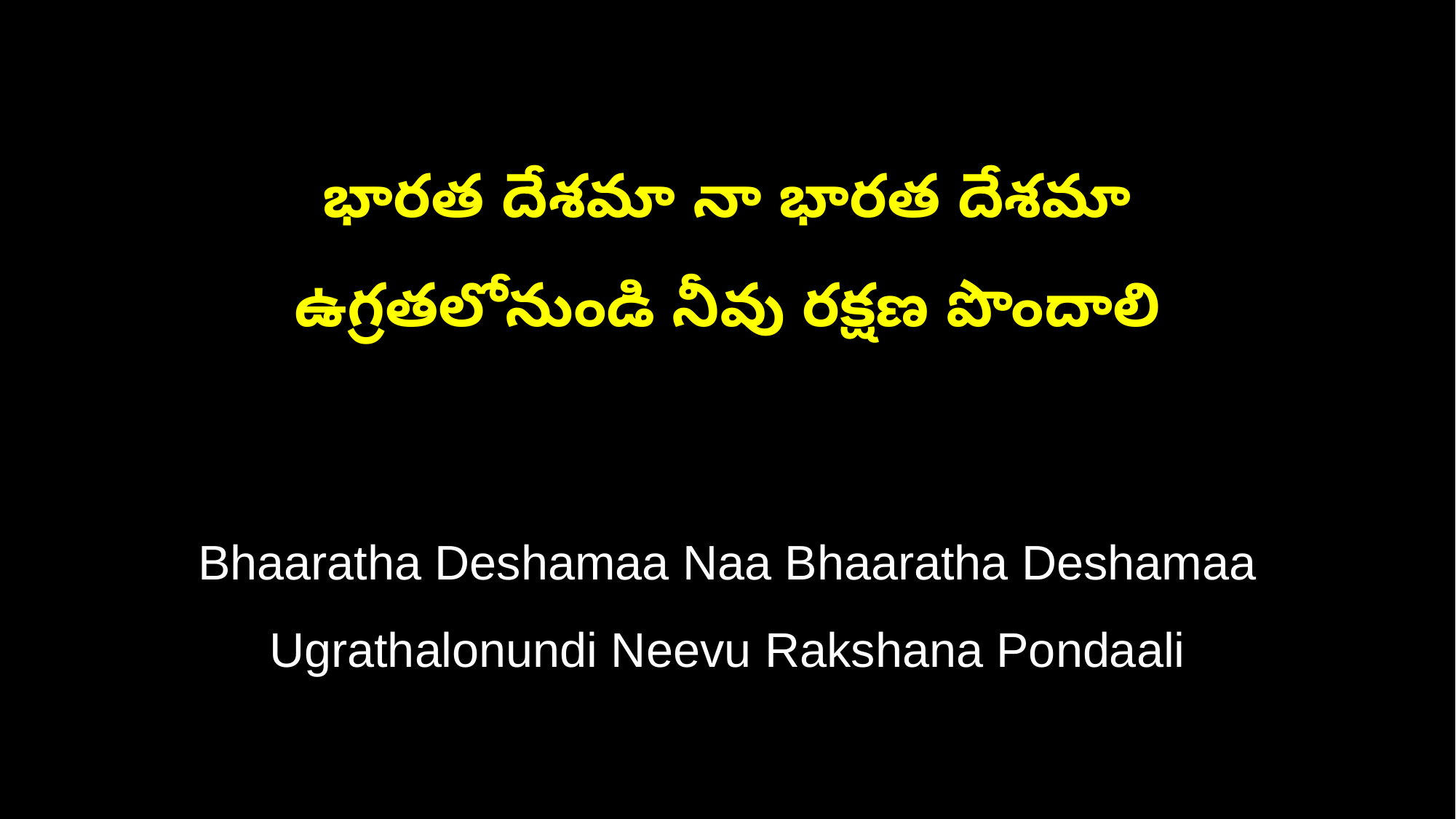

భారత దేశమా నా భారత దేశమా
ఉగ్రతలోనుండి నీవు రక్షణ పొందాలి
Bhaaratha Deshamaa Naa Bhaaratha Deshamaa
Ugrathalonundi Neevu Rakshana Pondaali